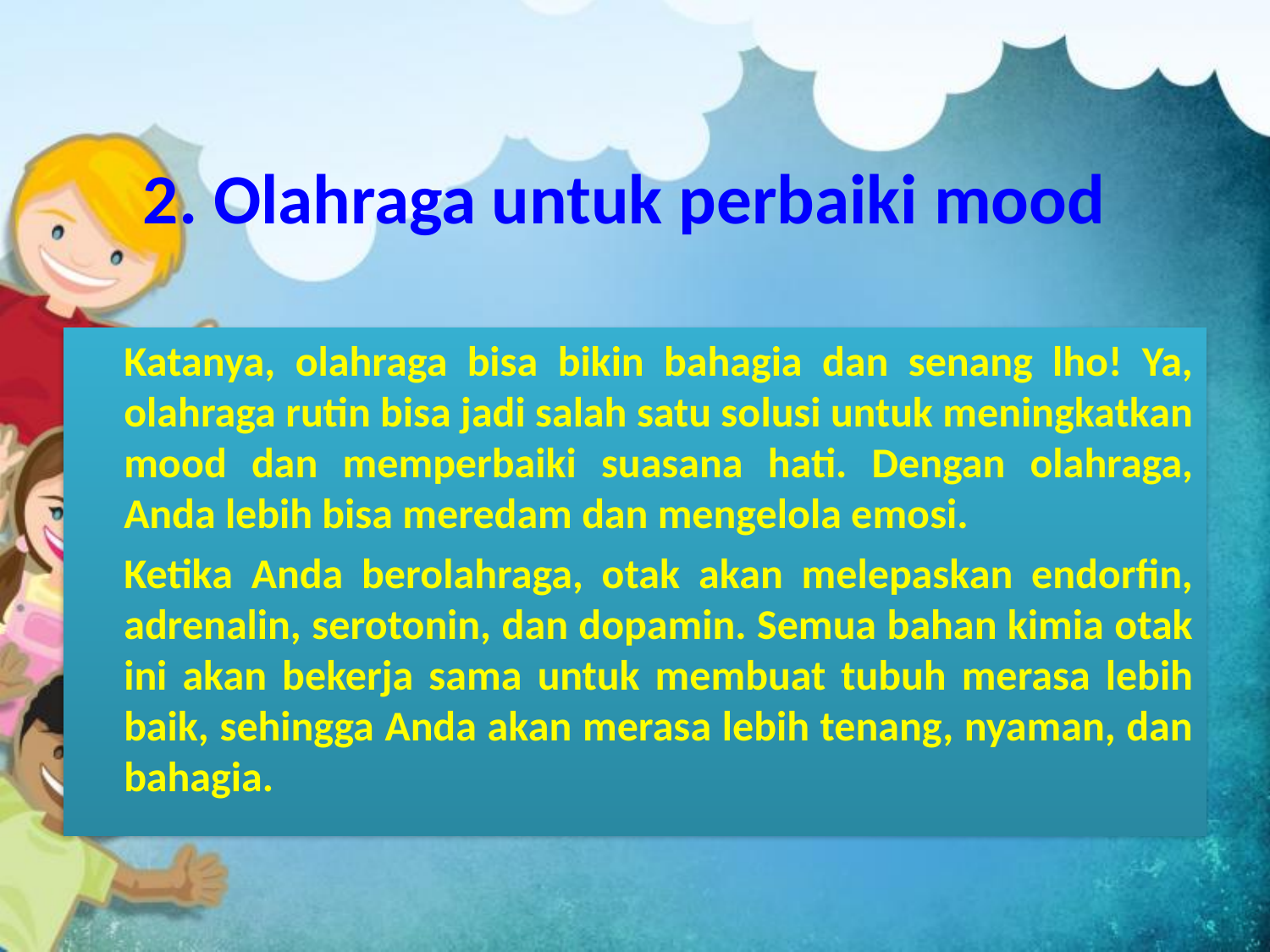

# 2. Olahraga untuk perbaiki mood
	Katanya, olahraga bisa bikin bahagia dan senang lho! Ya, olahraga rutin bisa jadi salah satu solusi untuk meningkatkan mood dan memperbaiki suasana hati. Dengan olahraga, Anda lebih bisa meredam dan mengelola emosi.
	Ketika Anda berolahraga, otak akan melepaskan endorfin, adrenalin, serotonin, dan dopamin. Semua bahan kimia otak ini akan bekerja sama untuk membuat tubuh merasa lebih baik, sehingga Anda akan merasa lebih tenang, nyaman, dan bahagia.